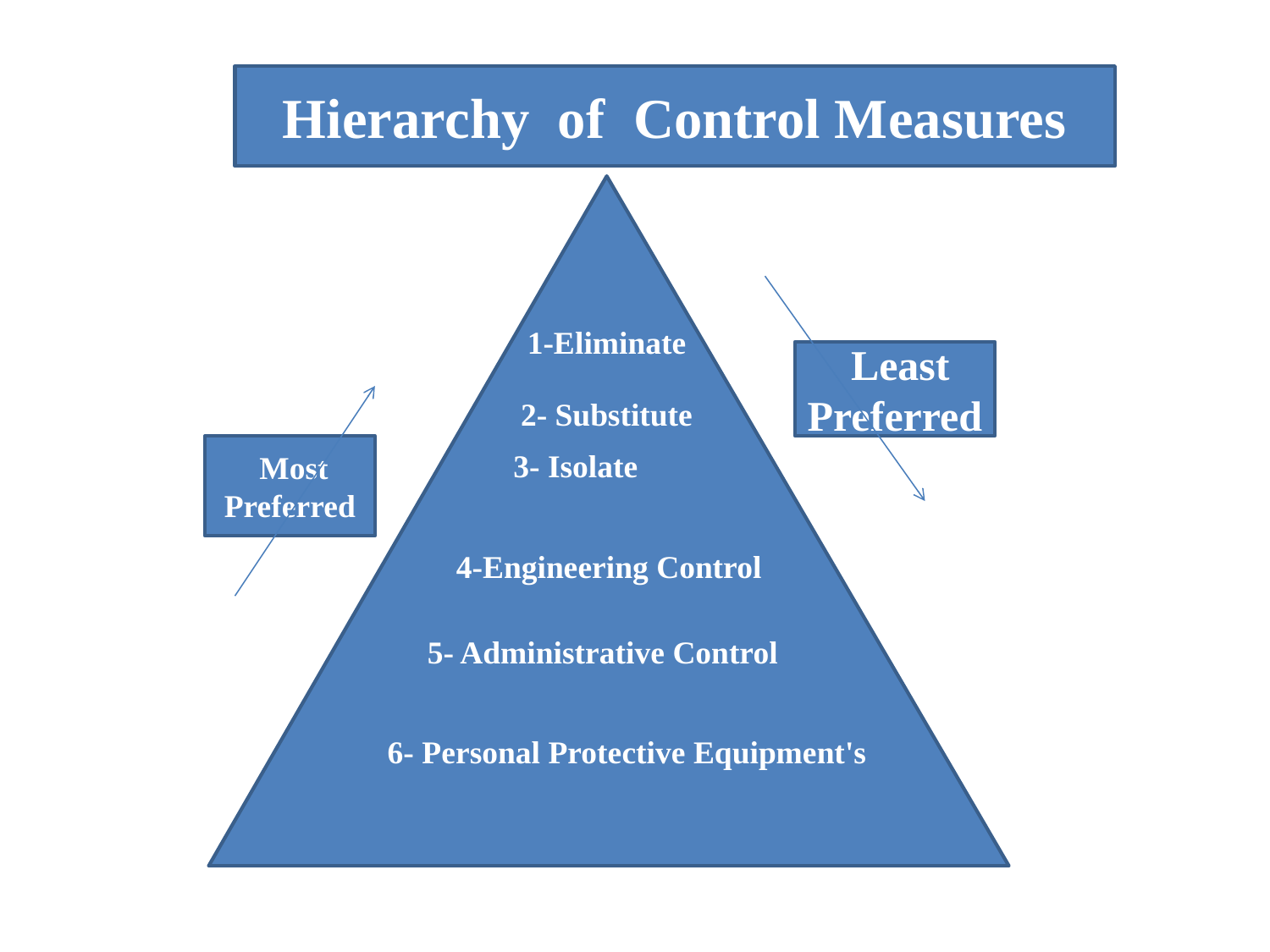

Hierarchy  of  Control Measures

1-Eliminate

Least
Preferred
      2- Substitute
Most
Preferred
     3- Isolate
4-Engineering Control
5- Administrative Control
6- Personal Protective Equipment's